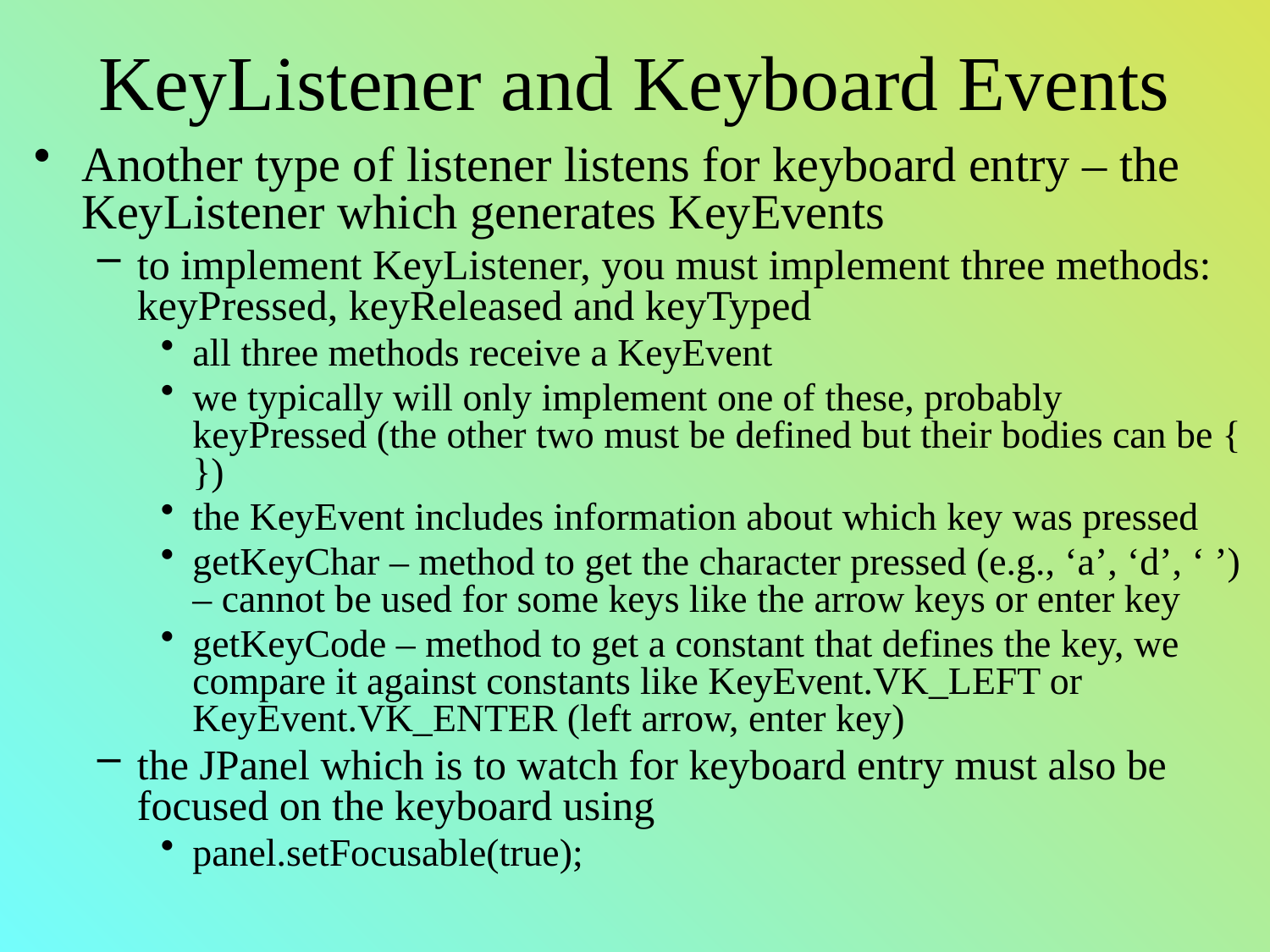

# KeyListener and Keyboard Events
Another type of listener listens for keyboard entry – the KeyListener which generates KeyEvents
to implement KeyListener, you must implement three methods:  keyPressed, keyReleased and keyTyped
all three methods receive a KeyEvent
we typically will only implement one of these, probably keyPressed (the other two must be defined but their bodies can be { })
the KeyEvent includes information about which key was pressed
getKeyChar – method to get the character pressed (e.g., ‘a’, ‘d’, ‘ ’) – cannot be used for some keys like the arrow keys or enter key
getKeyCode – method to get a constant that defines the key, we compare it against constants like KeyEvent.VK_LEFT or KeyEvent.VK_ENTER (left arrow, enter key)
the JPanel which is to watch for keyboard entry must also be focused on the keyboard using
panel.setFocusable(true);